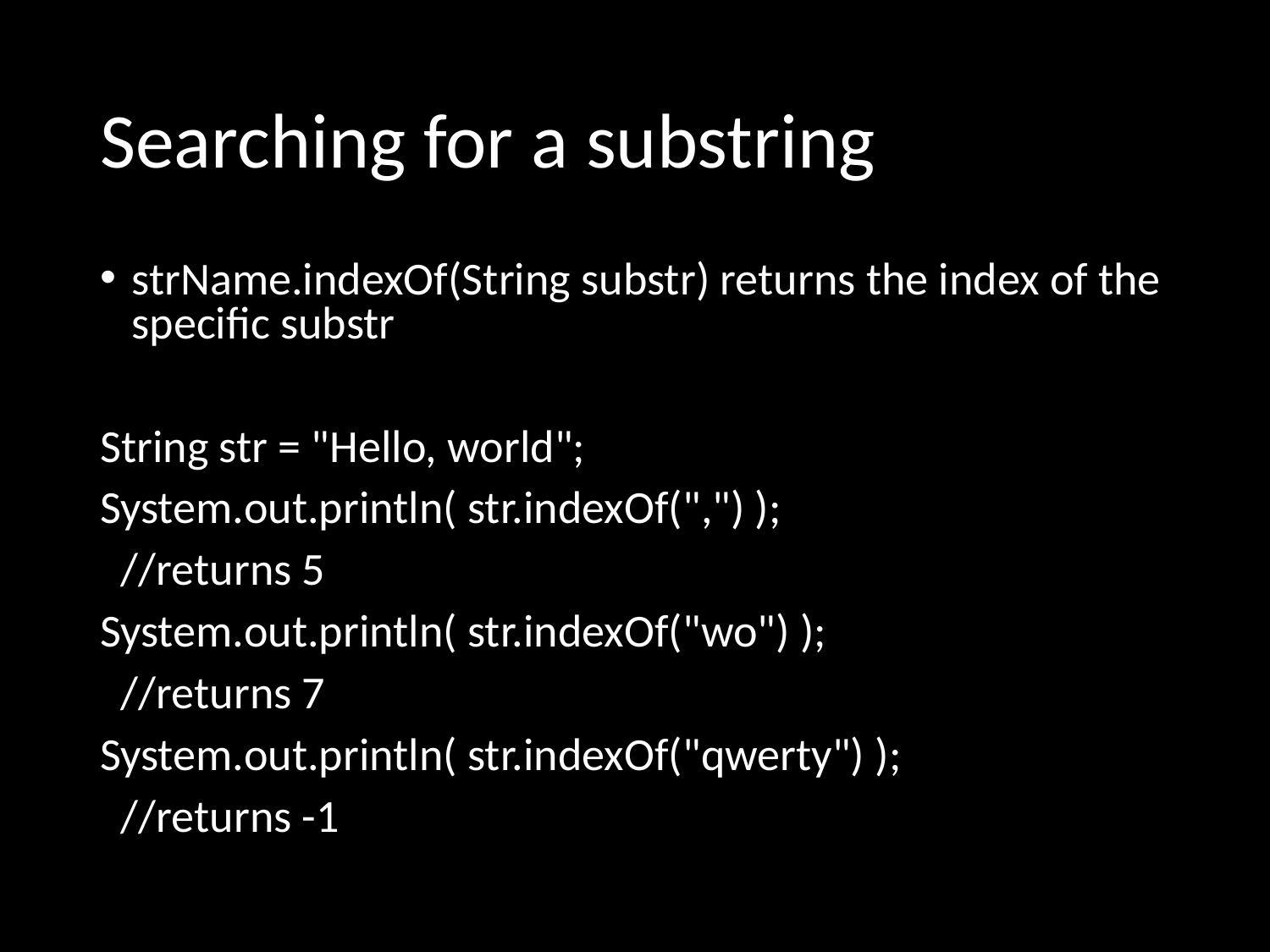

# Searching for a substring
strName.indexOf(String substr) returns the index of the specific substr

String str = "Hello, world";
System.out.println( str.indexOf(",") );
  //returns 5
System.out.println( str.indexOf("wo") );
  //returns 7
System.out.println( str.indexOf("qwerty") );
  //returns -1